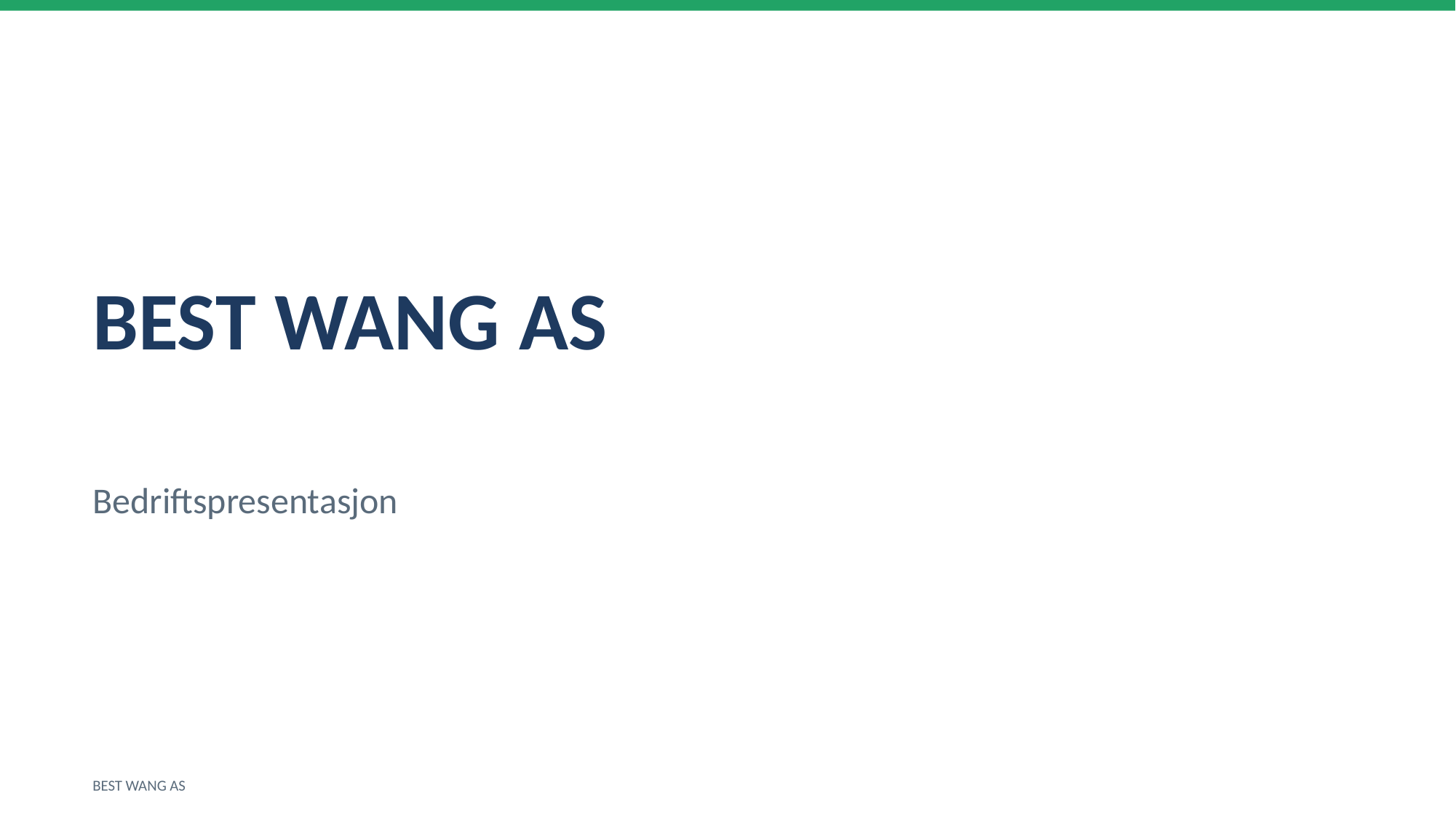

BEST WANG AS
Bedriftspresentasjon
BEST WANG AS